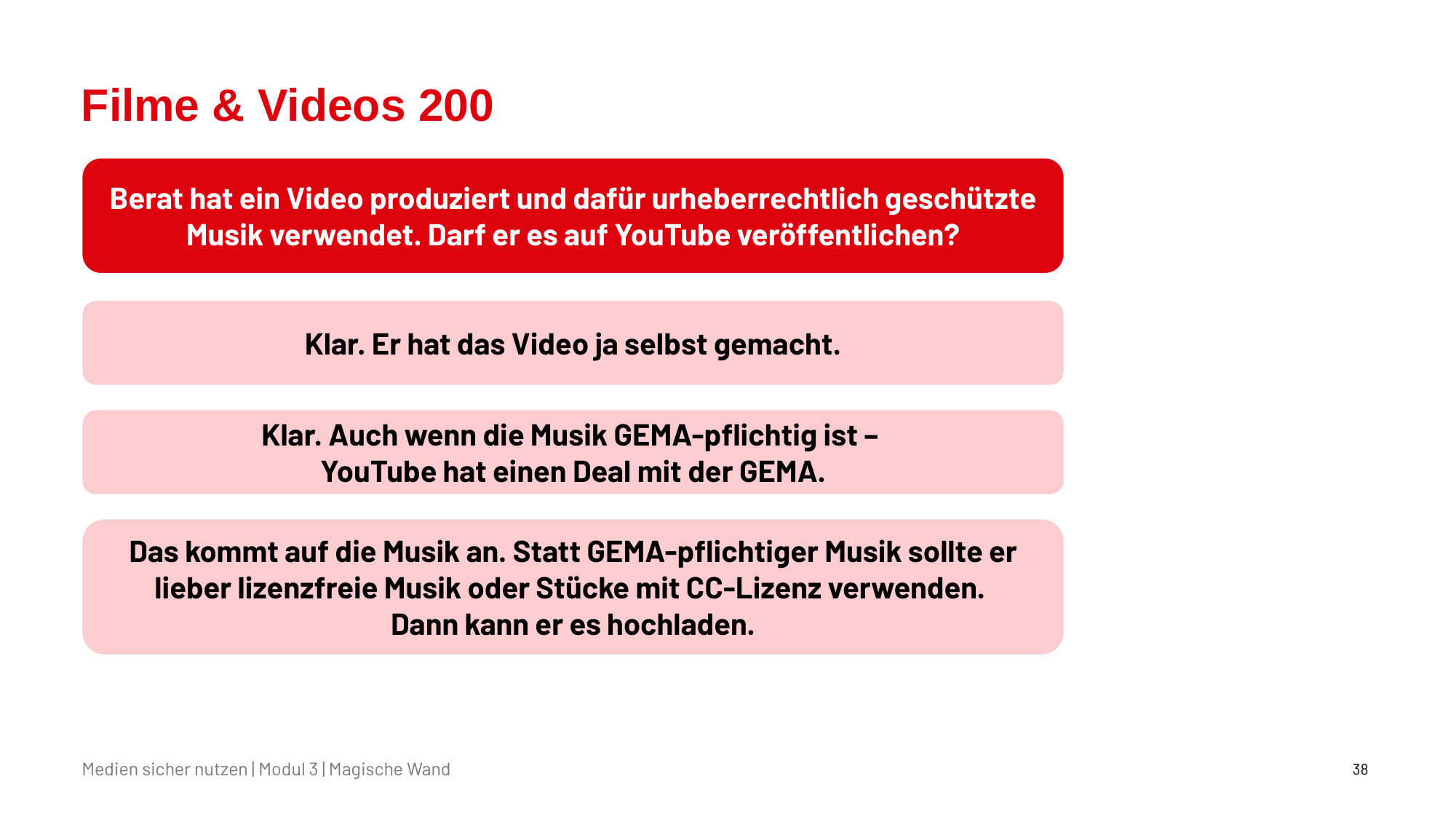

# Filme & Videos 200
Berat hat ein Video produziert und dafür urheberrechtlich geschützte Musik verwendet. Darf er es auf YouTube veröffentlichen?
Klar. Er hat das Video ja selbst gemacht.
Klar. Auch wenn die Musik GEMA-pflichtig ist –
YouTube hat einen Deal mit der GEMA.
Das kommt auf die Musik an. Statt GEMA-pflichtiger Musik sollte er lieber lizenzfreie Musik oder Stücke mit CC-Lizenz verwenden.
Dann kann er es hochladen.
38
Medien sicher nutzen | Modul 3 | Magische Wand